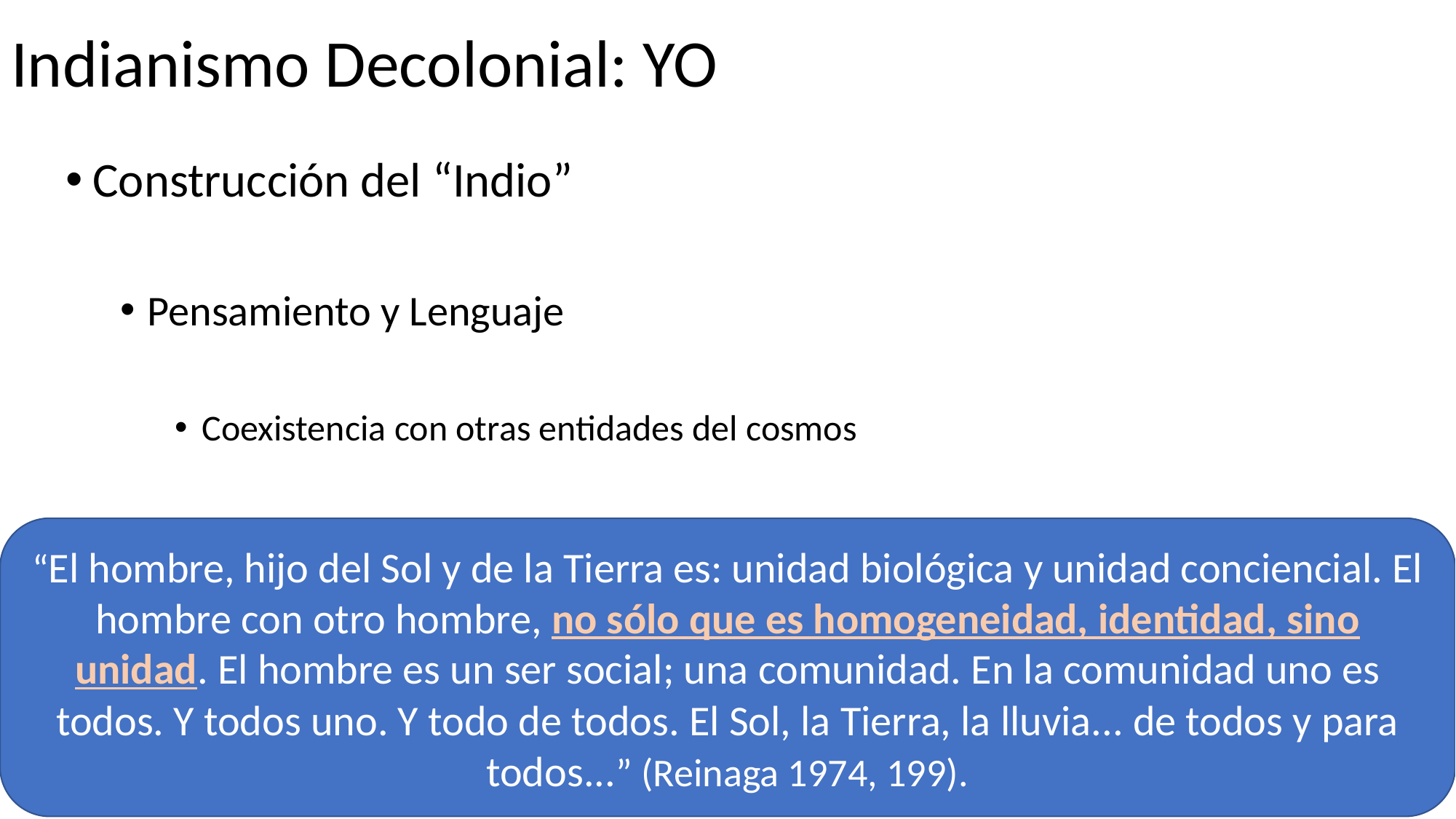

# Indianismo Decolonial: YO

Construcción del “Indio”

Pensamiento y Lenguaje

Coexistencia con otras entidades del cosmos

Unidad comunitaria universal

Perfección y armonía: homogeneidad en base a la coexistencia.

“El hombre, hijo del Sol y de la Tierra es: unidad biológica y unidad conciencial. El hombre con otro hombre, no sólo que es homogeneidad, identidad, sino unidad. El hombre es un ser social; una comunidad. En la comunidad uno es todos. Y todos uno. Y todo de todos. El Sol, la Tierra, la lluvia... de todos y para todos...” (Reinaga 1974, 199).